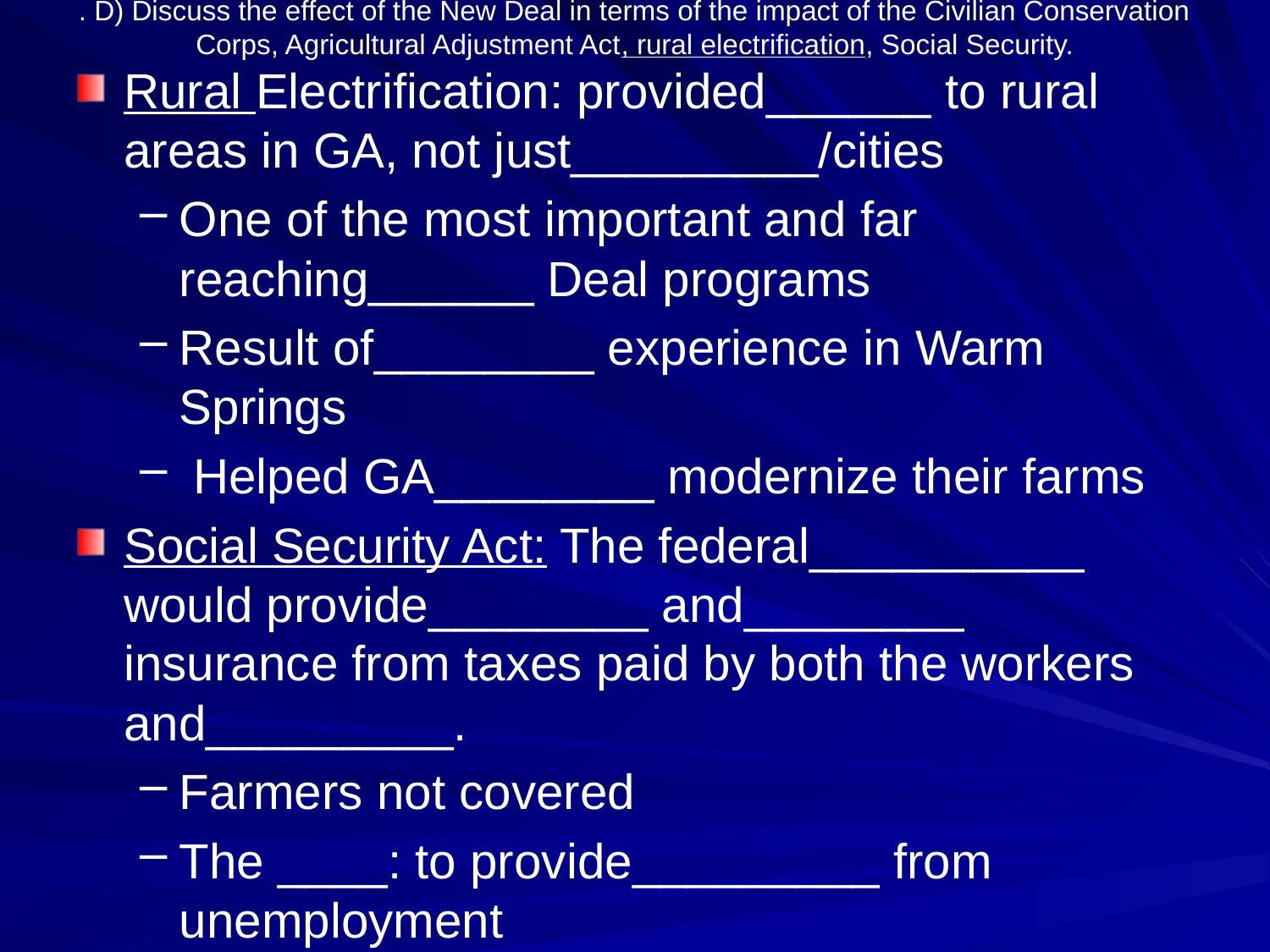

# . D) Discuss the effect of the New Deal in terms of the impact of the Civilian Conservation Corps, Agricultural Adjustment Act, rural electrification, Social Security.
Rural Electrification: provided______ to rural areas in GA, not just_________/cities
One of the most important and far reaching______ Deal programs
Result of________ experience in Warm Springs
 Helped GA________ modernize their farms
Social Security Act: The federal__________ would provide________ and________ insurance from taxes paid by both the workers and_________.
Farmers not covered
The ____: to provide_________ from unemployment